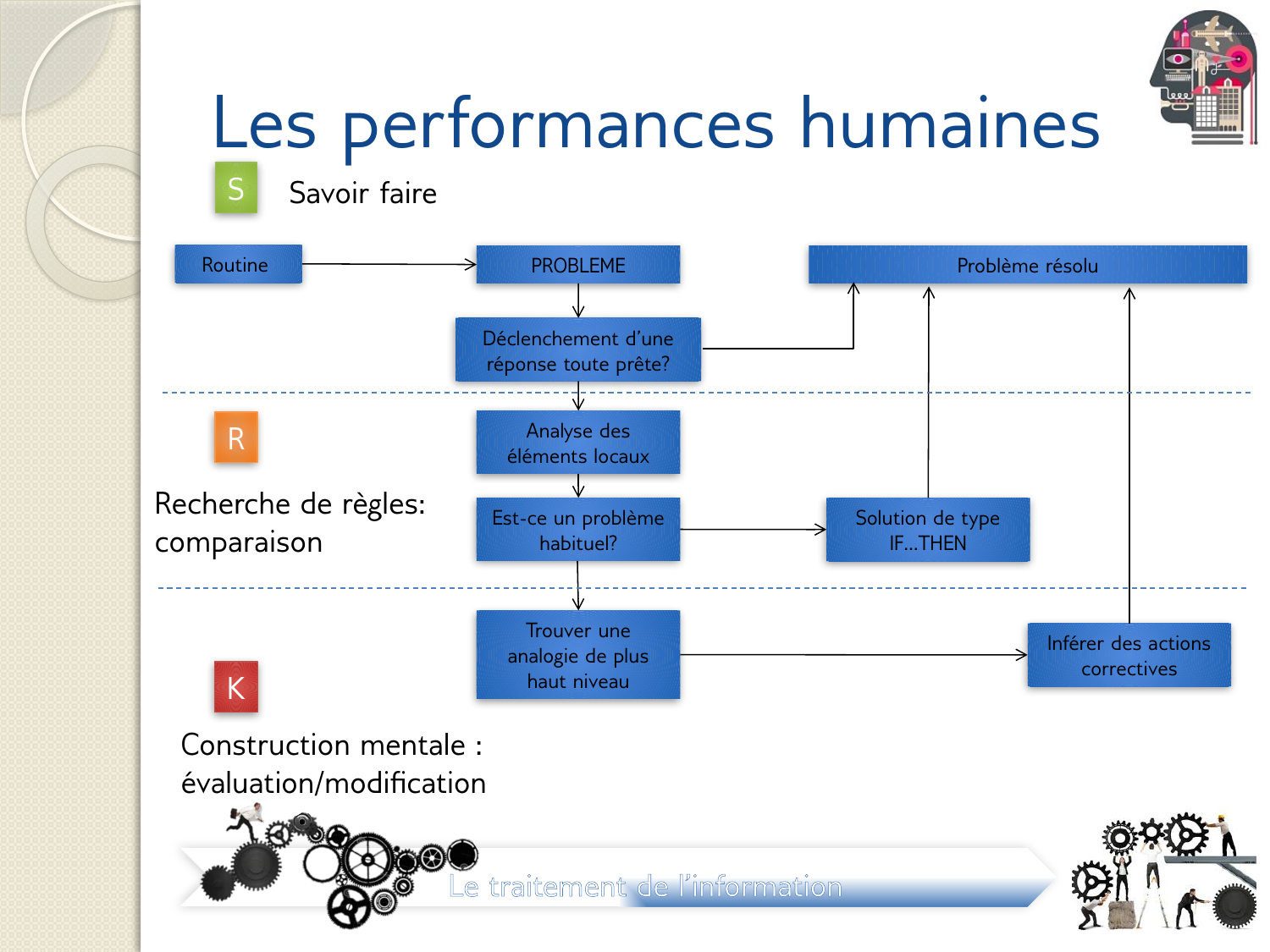

# Les performances humaines
S
Savoir faire
Routine
PROBLEME
Problème résolu

Déclenchement d’une réponse toute prête?
Analyse des éléments locaux
R
Recherche de règles: comparaison
Est-ce un problème habituel?
Solution de type
IF…THEN
Trouver une analogie de plus haut niveau
Inférer des actions correctives
K
Construction mentale : évaluation/modification
Le traitement de l’information